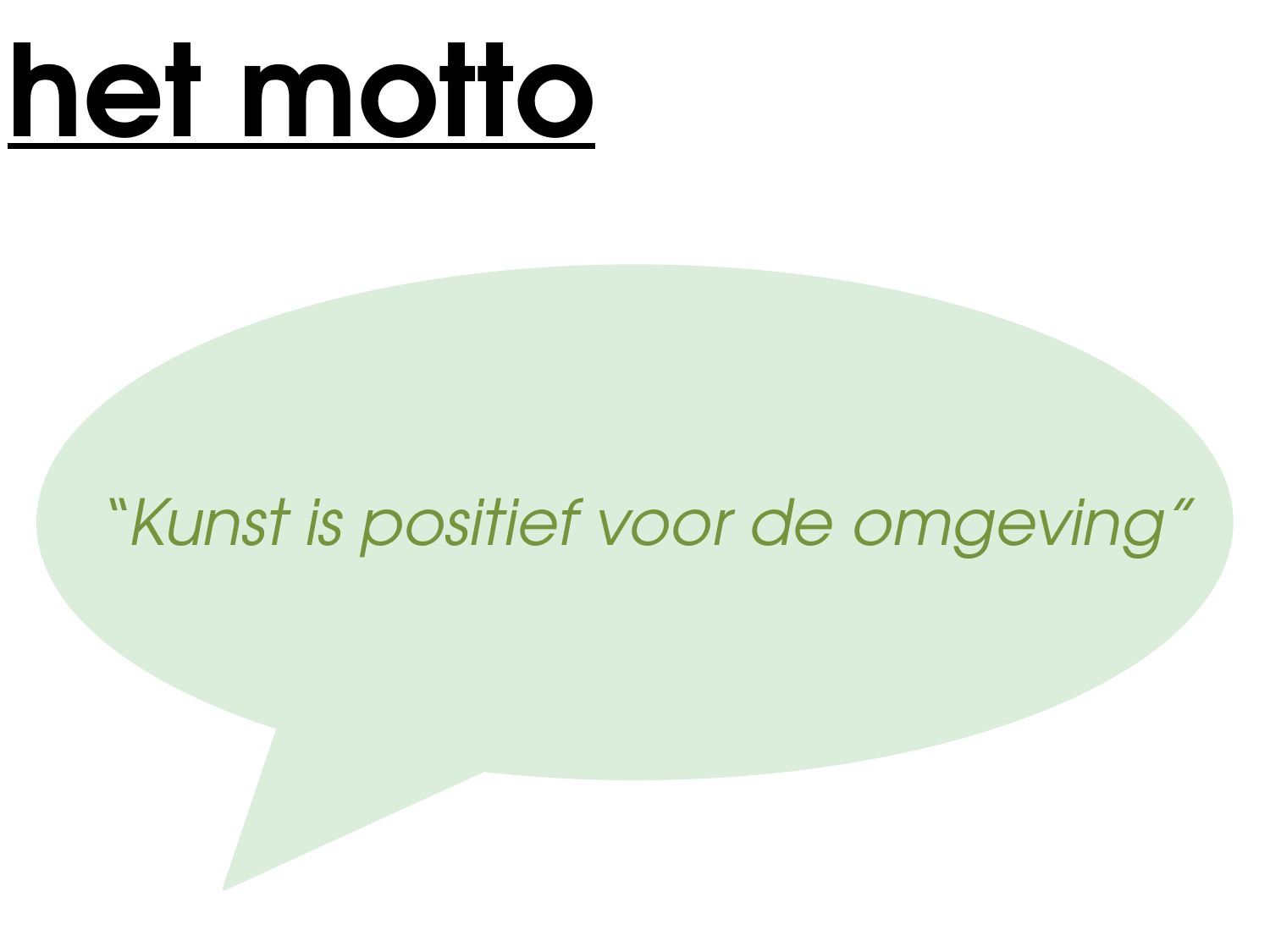

het motto

“Kunst is positief voor de omgeving”